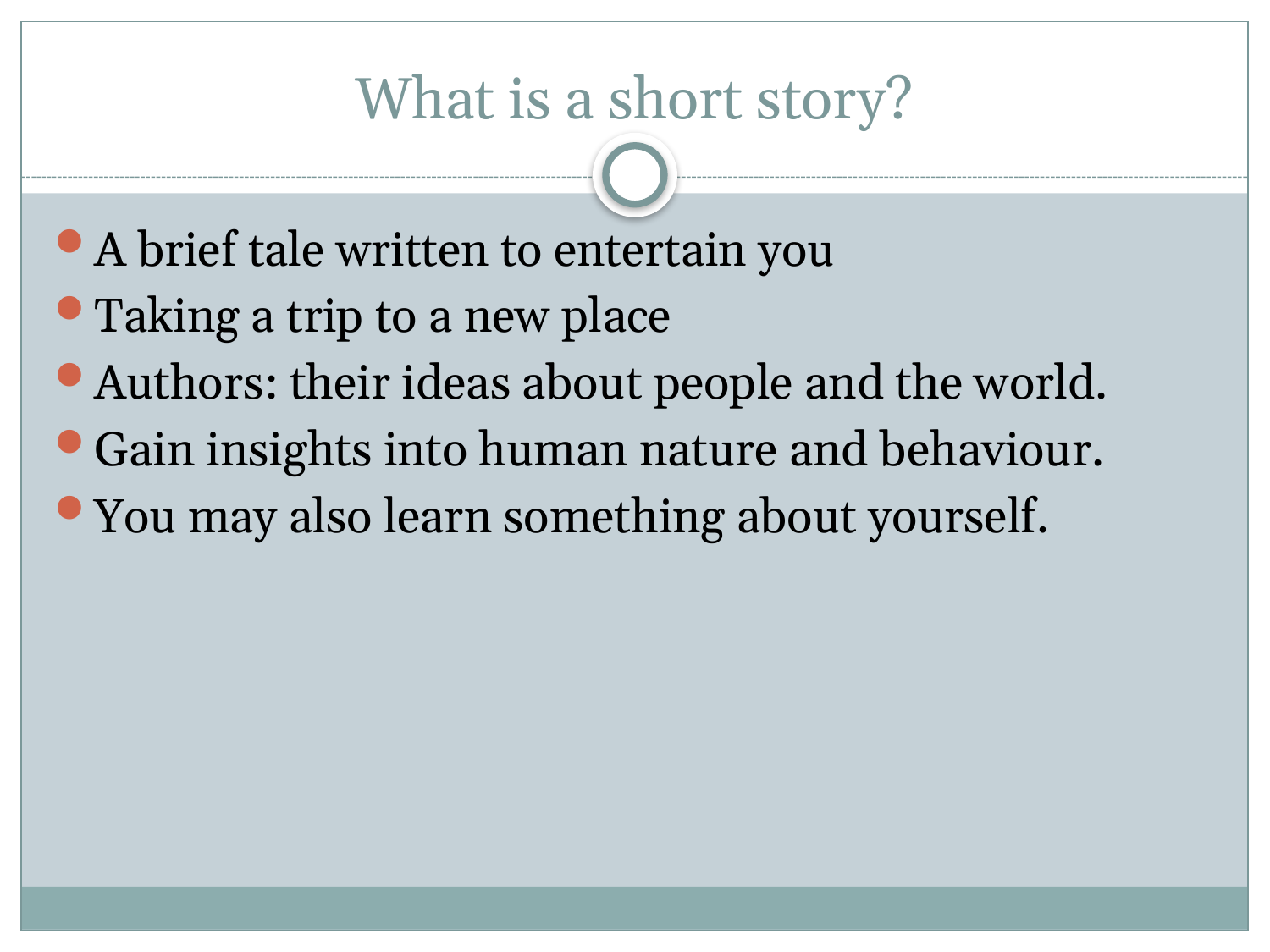

# What is a short story?
A brief tale written to entertain you
Taking a trip to a new place
Authors: their ideas about people and the world.
Gain insights into human nature and behaviour.
You may also learn something about yourself.